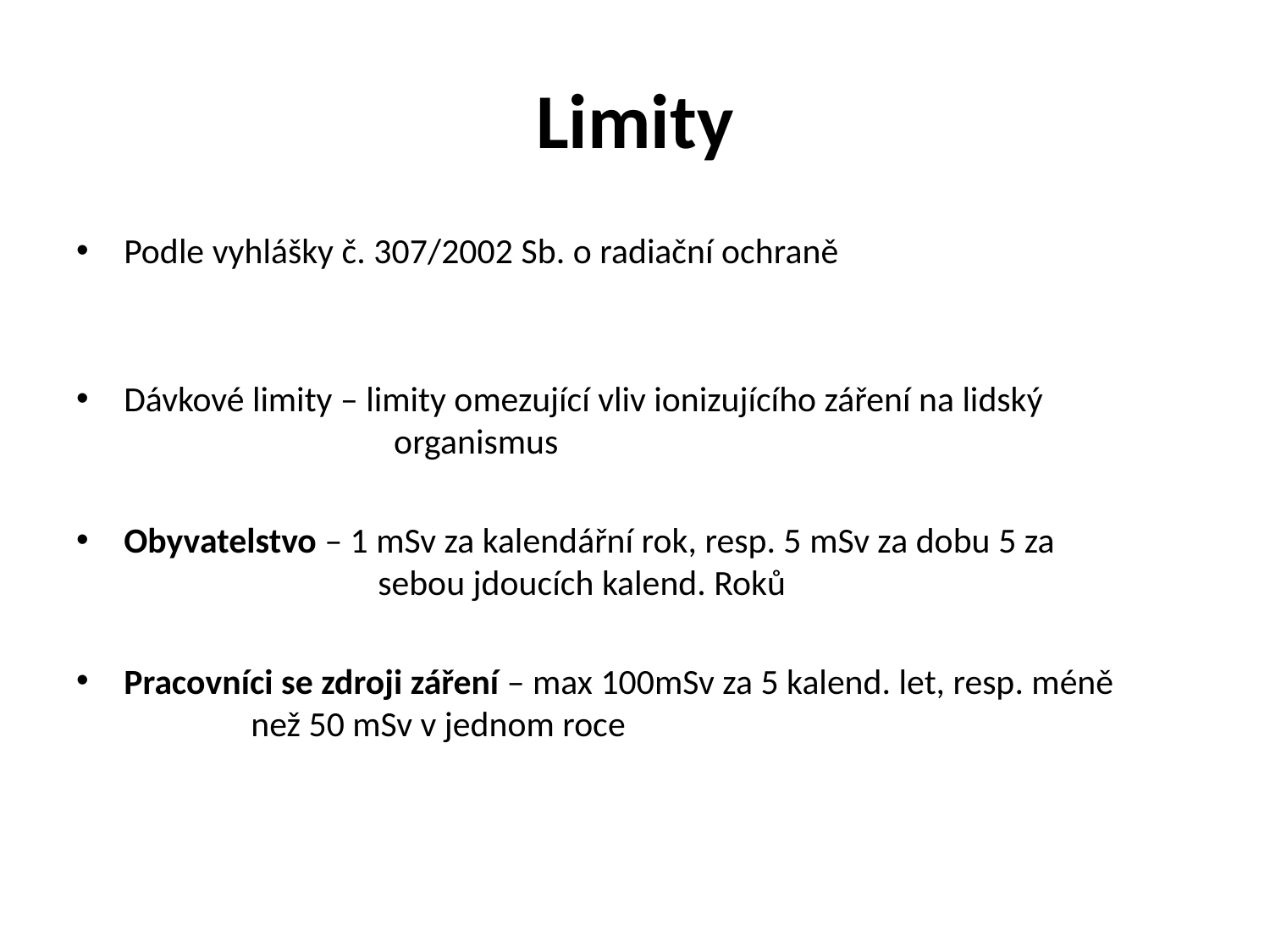

# Limity
Podle vyhlášky č. 307/2002 Sb. o radiační ochraně

Dávkové limity – limity omezující vliv ionizujícího záření na lidský 			  organismus

Obyvatelstvo – 1 mSv za kalendářní rok, resp. 5 mSv za dobu 5 za 			sebou jdoucích kalend. Roků

Pracovníci se zdroji záření – max 100mSv za 5 kalend. let, resp. méně 		než 50 mSv v jednom roce

4